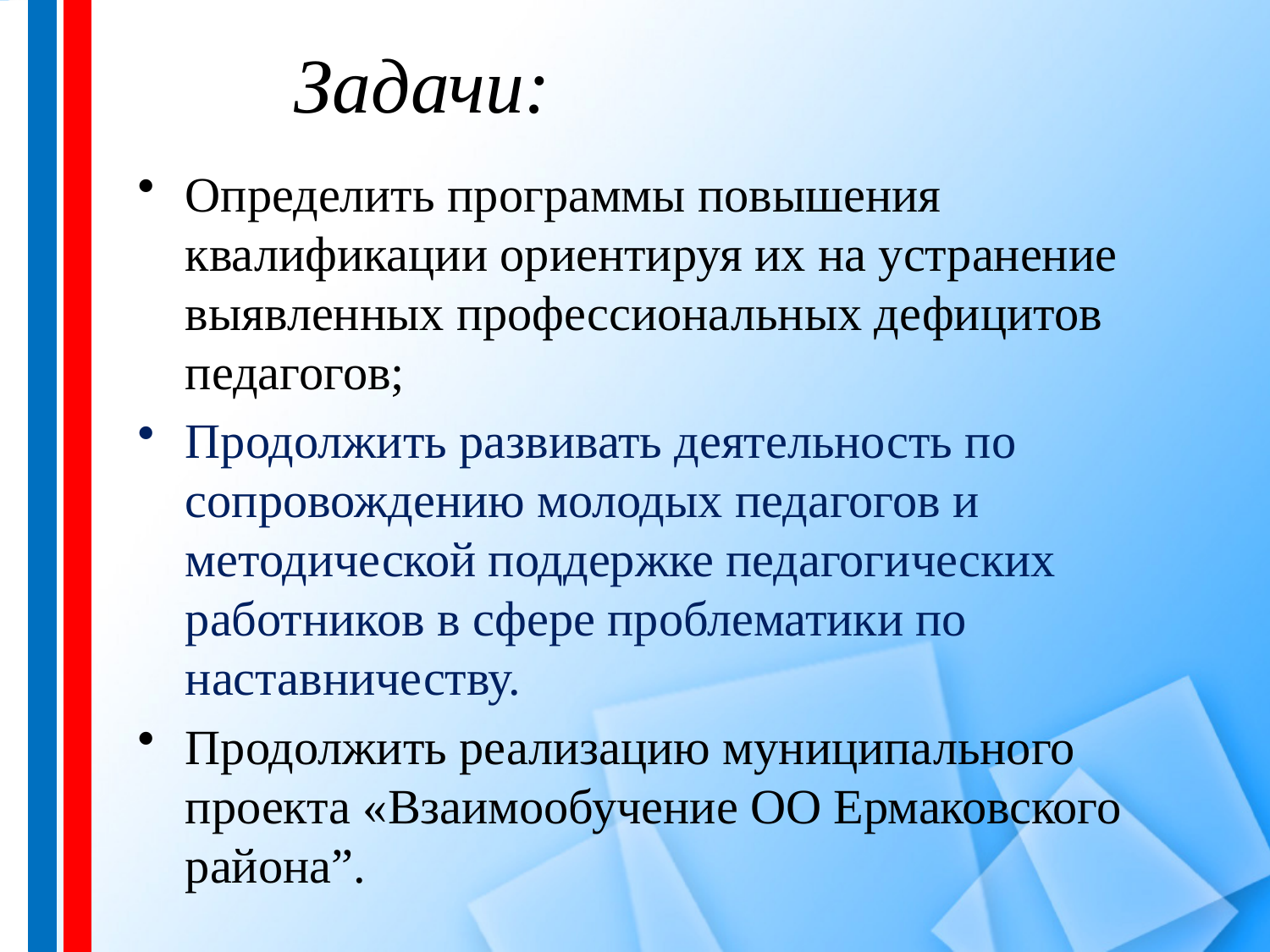

# Задачи:
Определить программы повышения квалификации ориентируя их на устранение выявленных профессиональных дефицитов педагогов;
Продолжить развивать деятельность по сопровождению молодых педагогов и методической поддержке педагогических работников в сфере проблематики по наставничеству.
Продолжить реализацию муниципального проекта «Взаимообучение ОО Ермаковского района”.